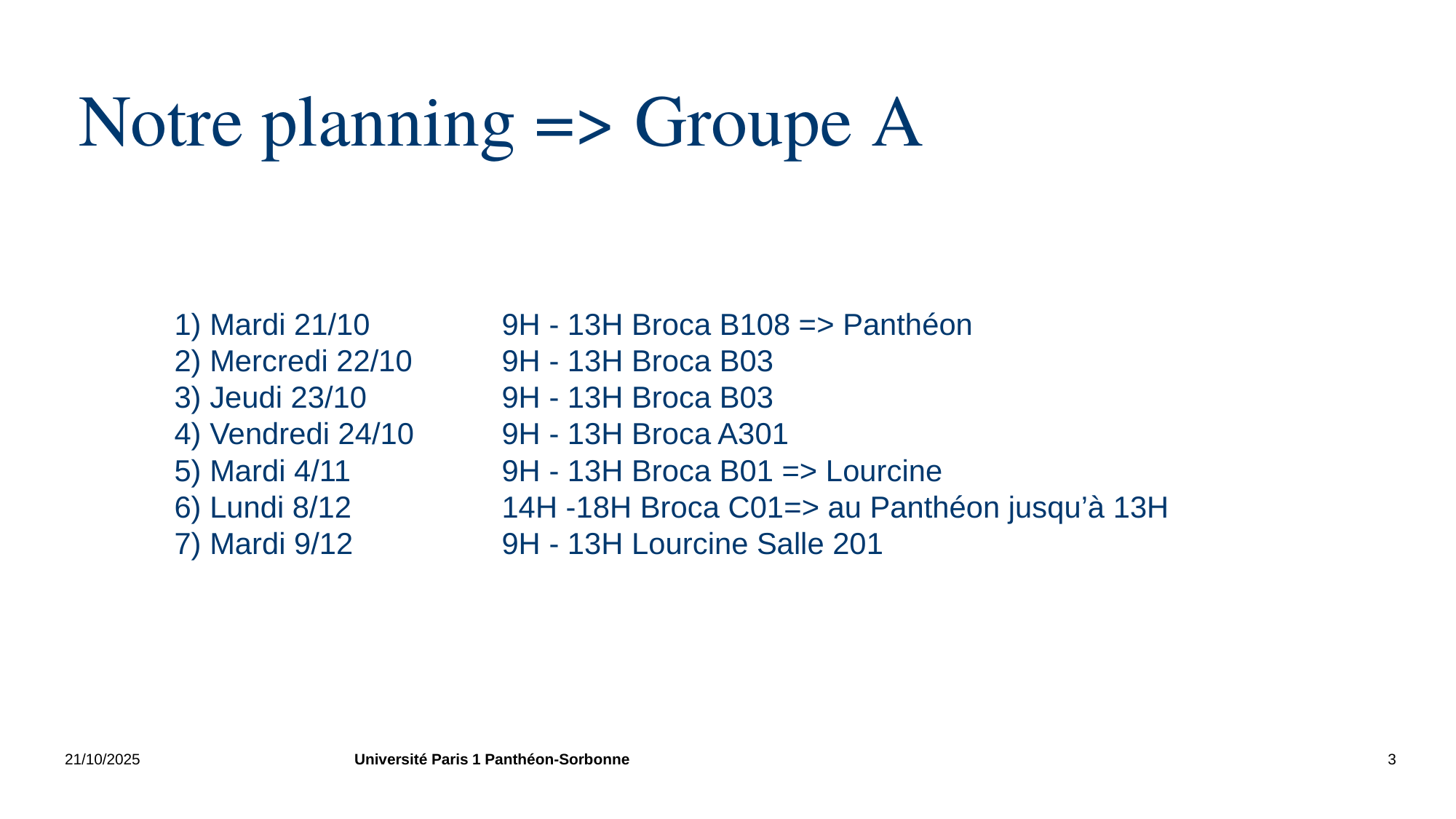

# Notre planning => Groupe A
1) Mardi 21/10 		9H - 13H Broca B108 => Panthéon
2) Mercredi 22/10 	9H - 13H Broca B03
3) Jeudi 23/10 		9H - 13H Broca B03
4) Vendredi 24/10 	9H - 13H Broca A301
5) Mardi 4/11		9H - 13H Broca B01 => Lourcine
6) Lundi 8/12		14H -18H Broca C01=> au Panthéon jusqu’à 13H
7) Mardi 9/12		9H - 13H Lourcine Salle 201